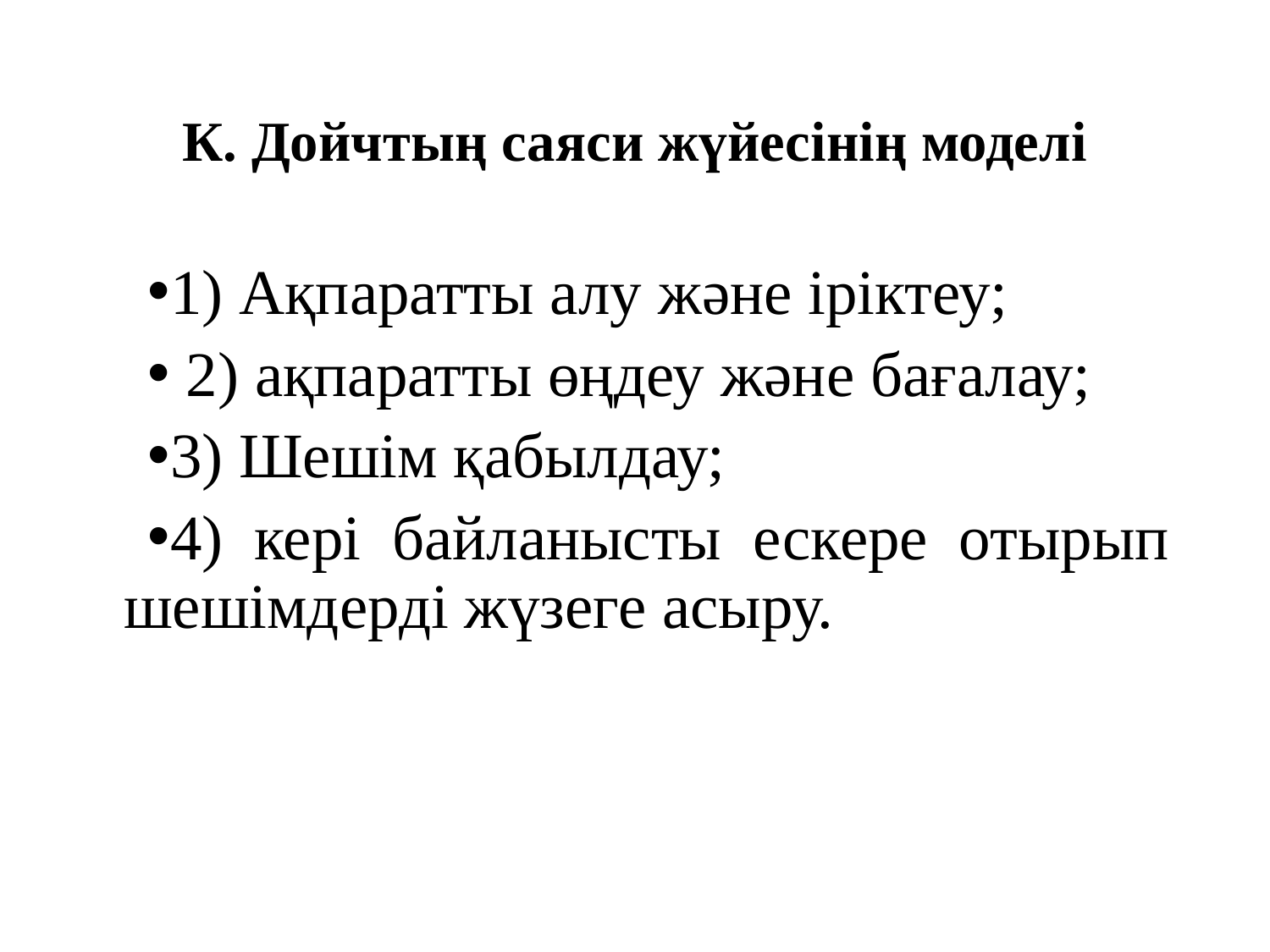

# К. Дойчтың саяси жүйесінің моделі
1) Ақпаратты алу және іріктеу;
 2) ақпаратты өңдеу және бағалау;
3) Шешім қабылдау;
4) кері байланысты ескере отырып шешімдерді жүзеге асыру.